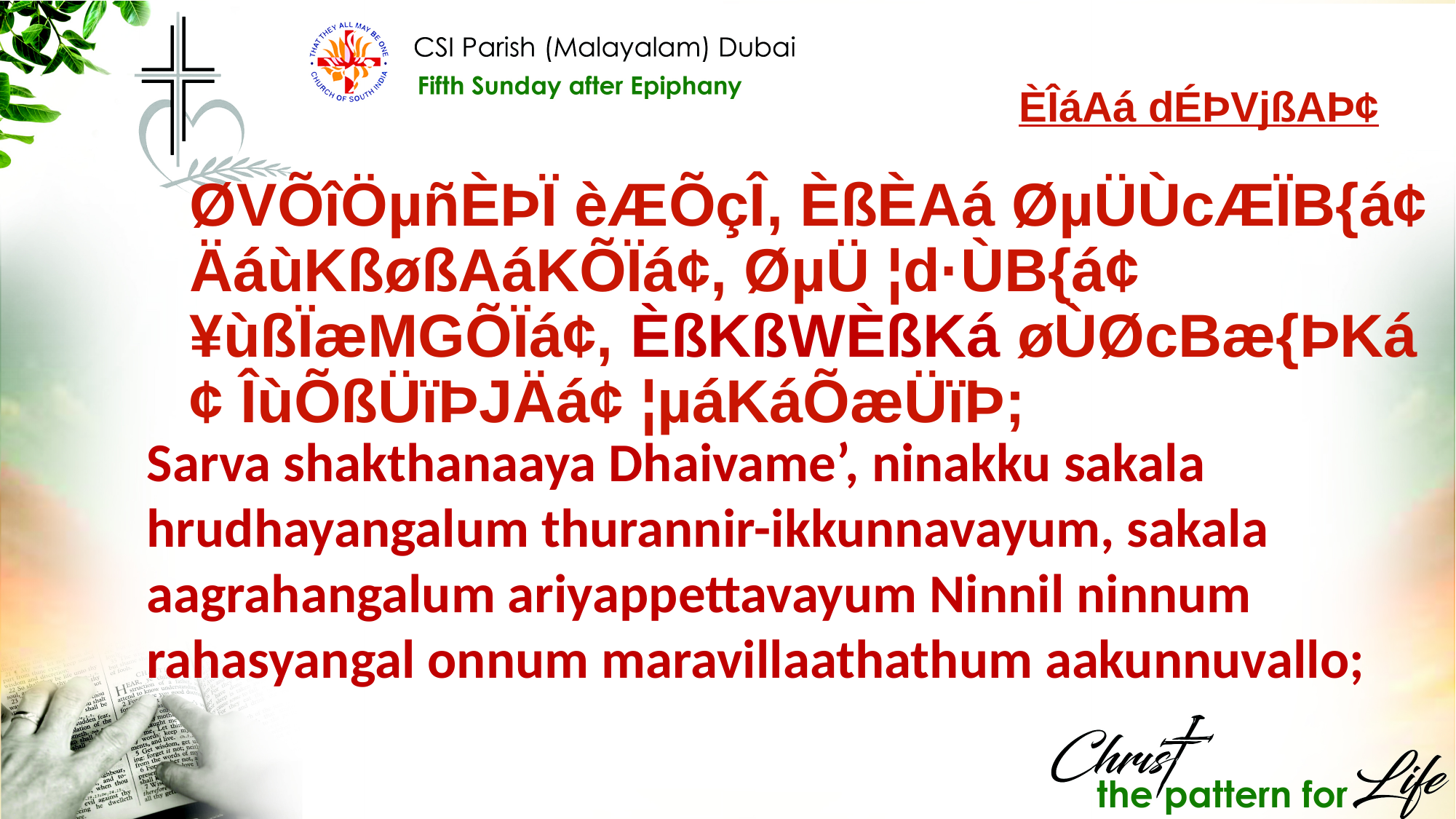

ÈÎáAá dÉÞVjßAÞ¢
ØVÕîÖµñÈÞÏ èÆÕçÎ, ÈßÈAá ØµÜÙcÆÏB{á¢ ÄáùKßøßAáKÕÏá¢, ØµÜ ¦d·ÙB{á¢ ¥ùßÏæMGÕÏá¢, ÈßKßWÈßKá øÙØcBæ{ÞKá¢ ÎùÕßÜïÞJÄá¢ ¦µáKáÕæÜïÞ;
Sarva shakthanaaya Dhaivame’, ninakku sakala hrudhayangalum thurannir-ikkunnavayum, sakala aagrahangalum ariyappettavayum Ninnil ninnum
rahasyangal onnum maravillaathathum aakunnuvallo;